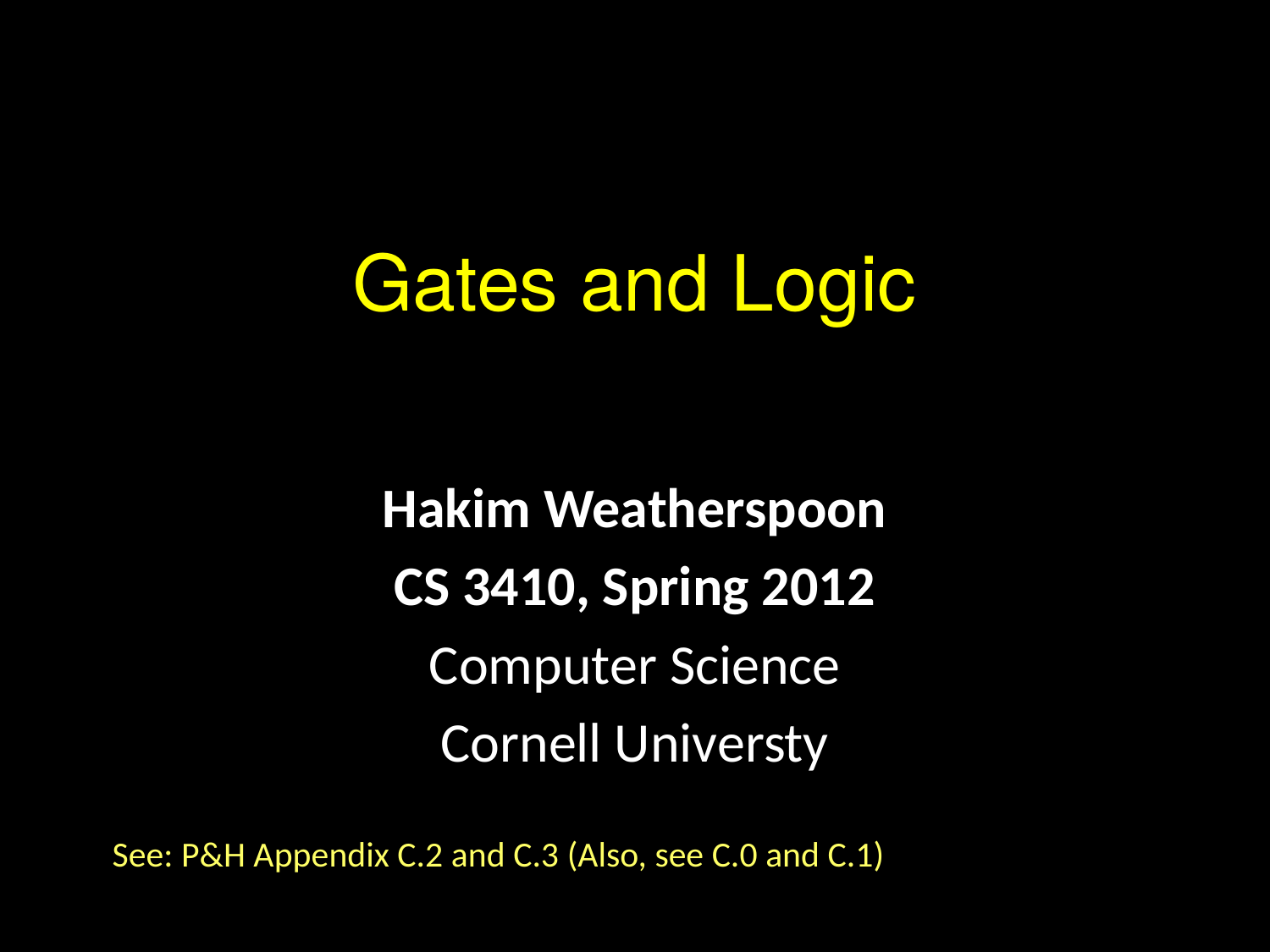

# Gates and Logic
Hakim Weatherspoon
CS 3410, Spring 2012
Computer Science
Cornell Universty
See: P&H Appendix C.2 and C.3 (Also, see C.0 and C.1)